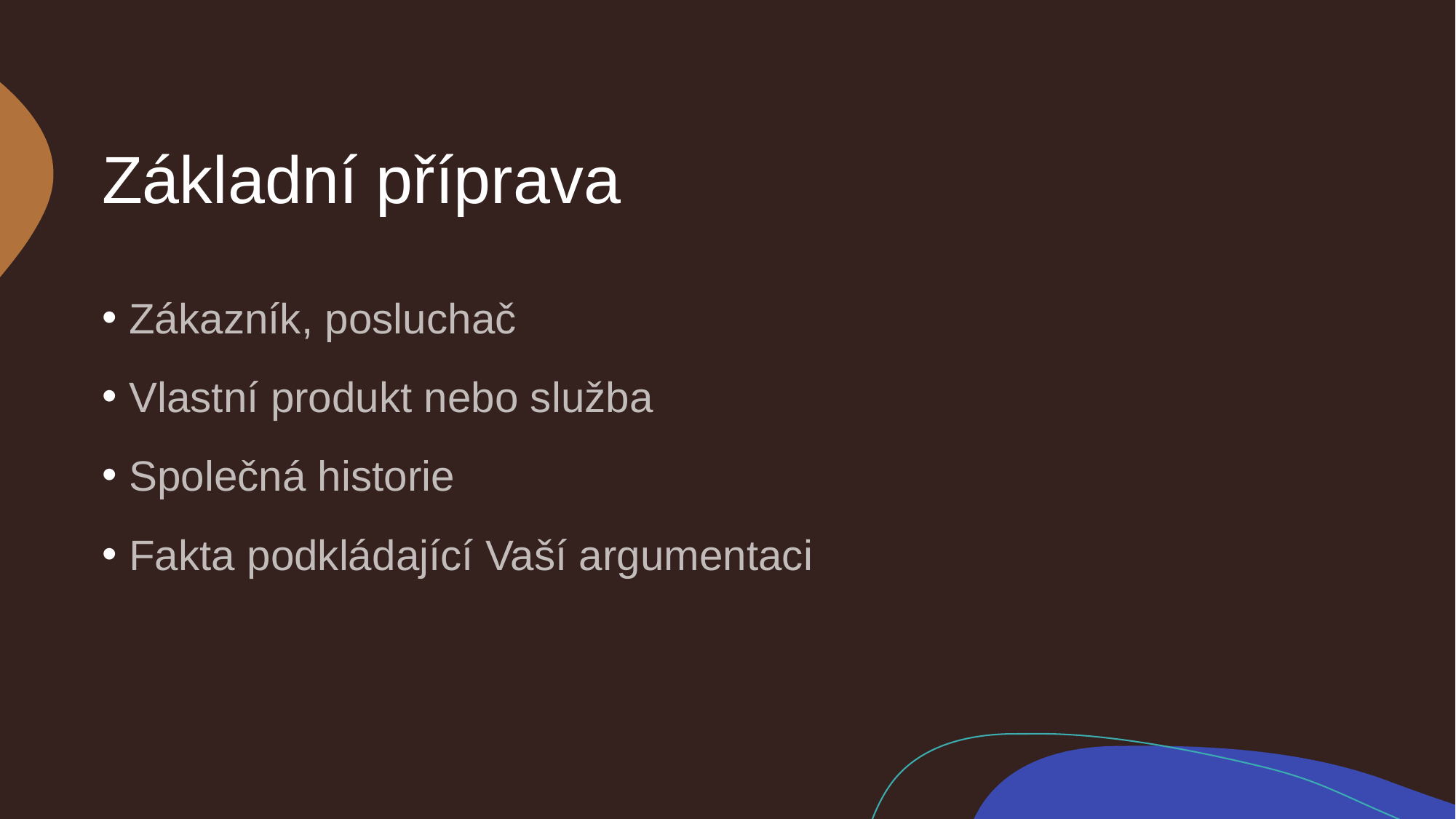

# Základní příprava
Zákazník, posluchač
Vlastní produkt nebo služba
Společná historie
Fakta podkládající Vaší argumentaci